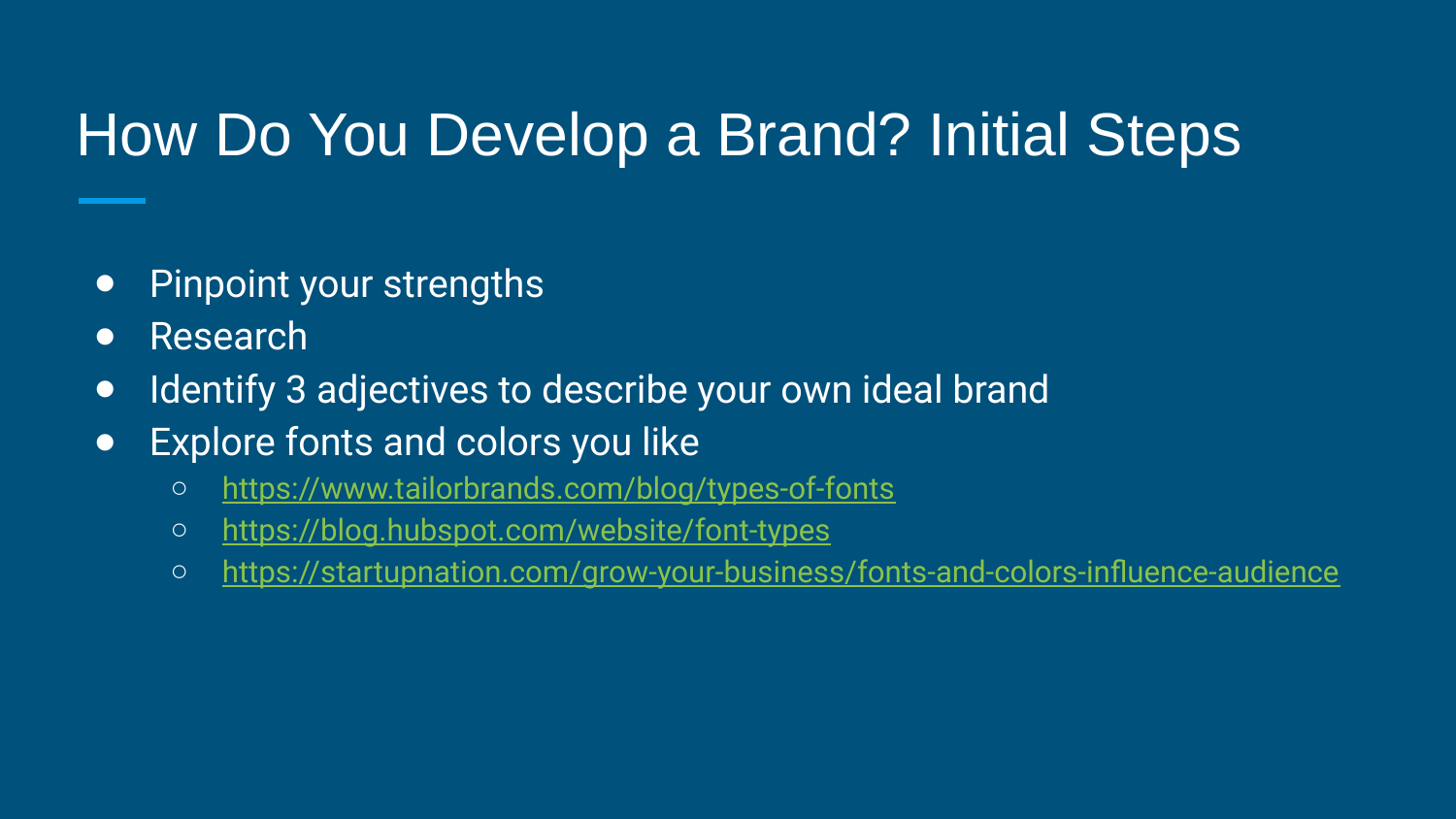

# How Do You Develop a Brand? Initial Steps
Pinpoint your strengths
Research
Identify 3 adjectives to describe your own ideal brand
Explore fonts and colors you like
https://www.tailorbrands.com/blog/types-of-fonts
https://blog.hubspot.com/website/font-types
https://startupnation.com/grow-your-business/fonts-and-colors-influence-audience